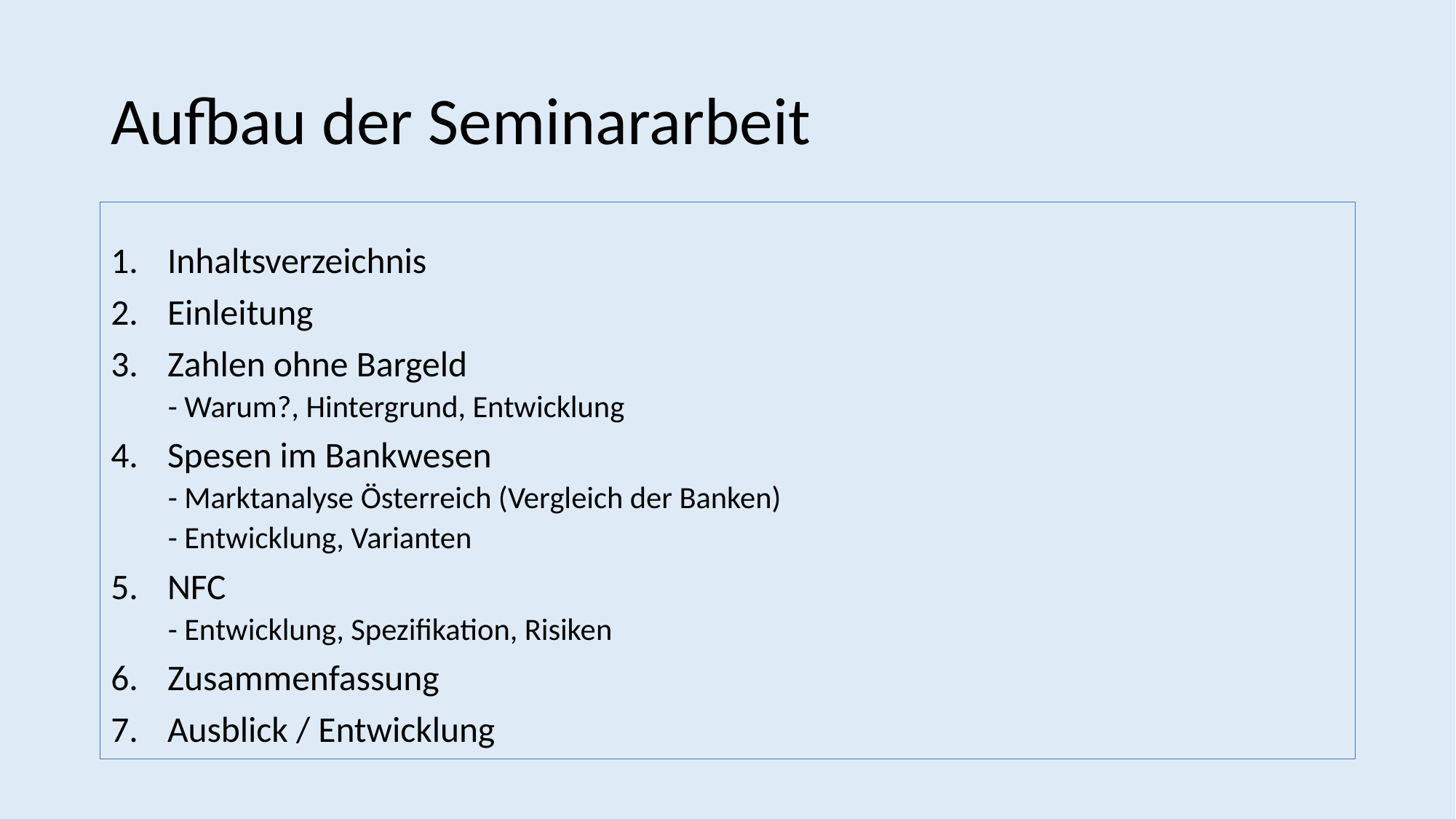

# Aufbau der Seminararbeit
Inhaltsverzeichnis
Einleitung
Zahlen ohne Bargeld
 - Warum?, Hintergrund, Entwicklung
Spesen im Bankwesen
 - Marktanalyse Österreich (Vergleich der Banken)
 - Entwicklung, Varianten
NFC
 - Entwicklung, Spezifikation, Risiken
Zusammenfassung
Ausblick / Entwicklung